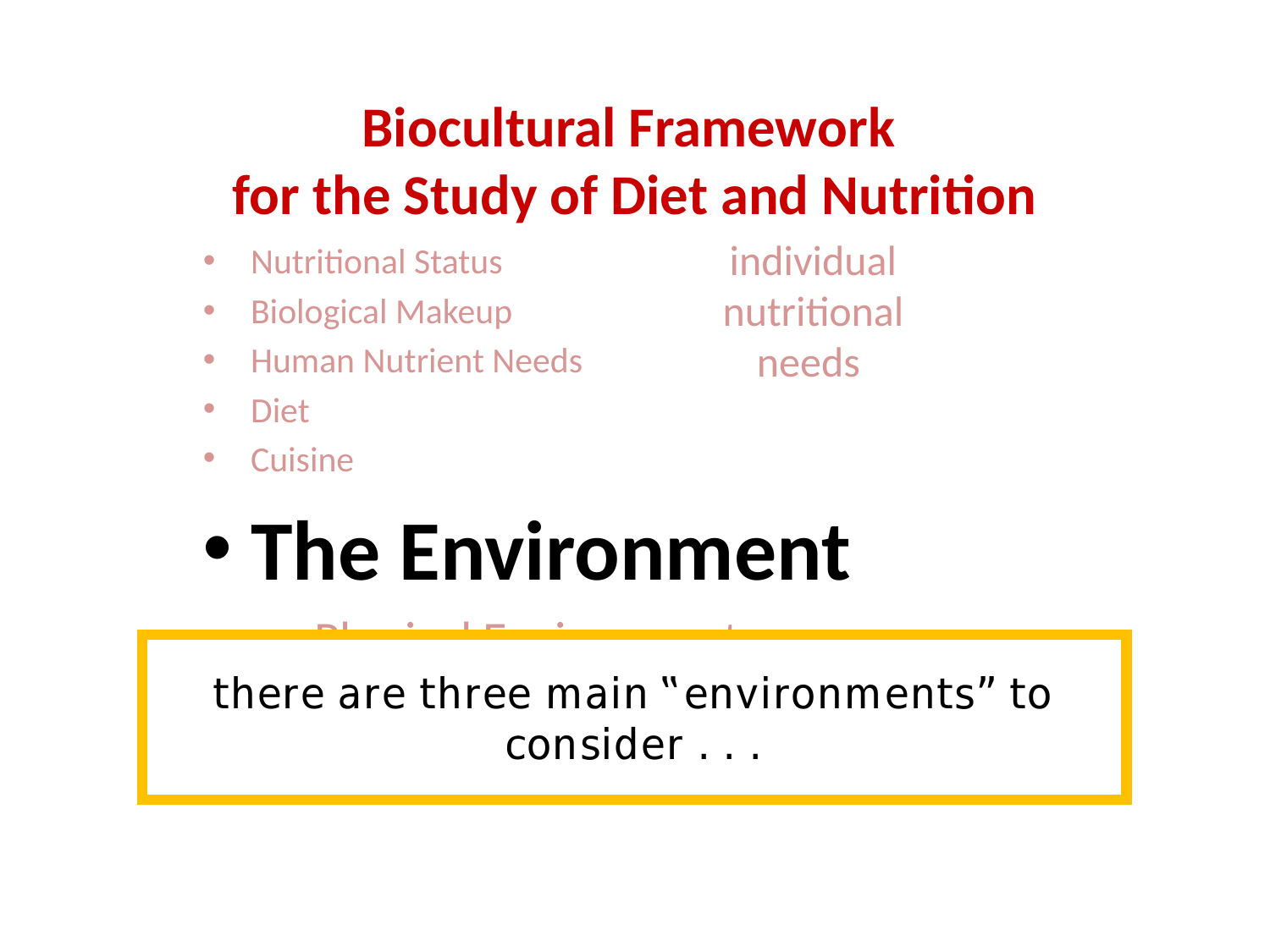

Biocultural Framework
for the Study of Diet and Nutrition
individual
nutritional
needs
Nutritional Status
Biological Makeup
Human Nutrient Needs
Diet
Cuisine
The Environment
Physical Environment
Sociocultural Environment
Economic and Political Environment
there are three main “environments” to consider . . .